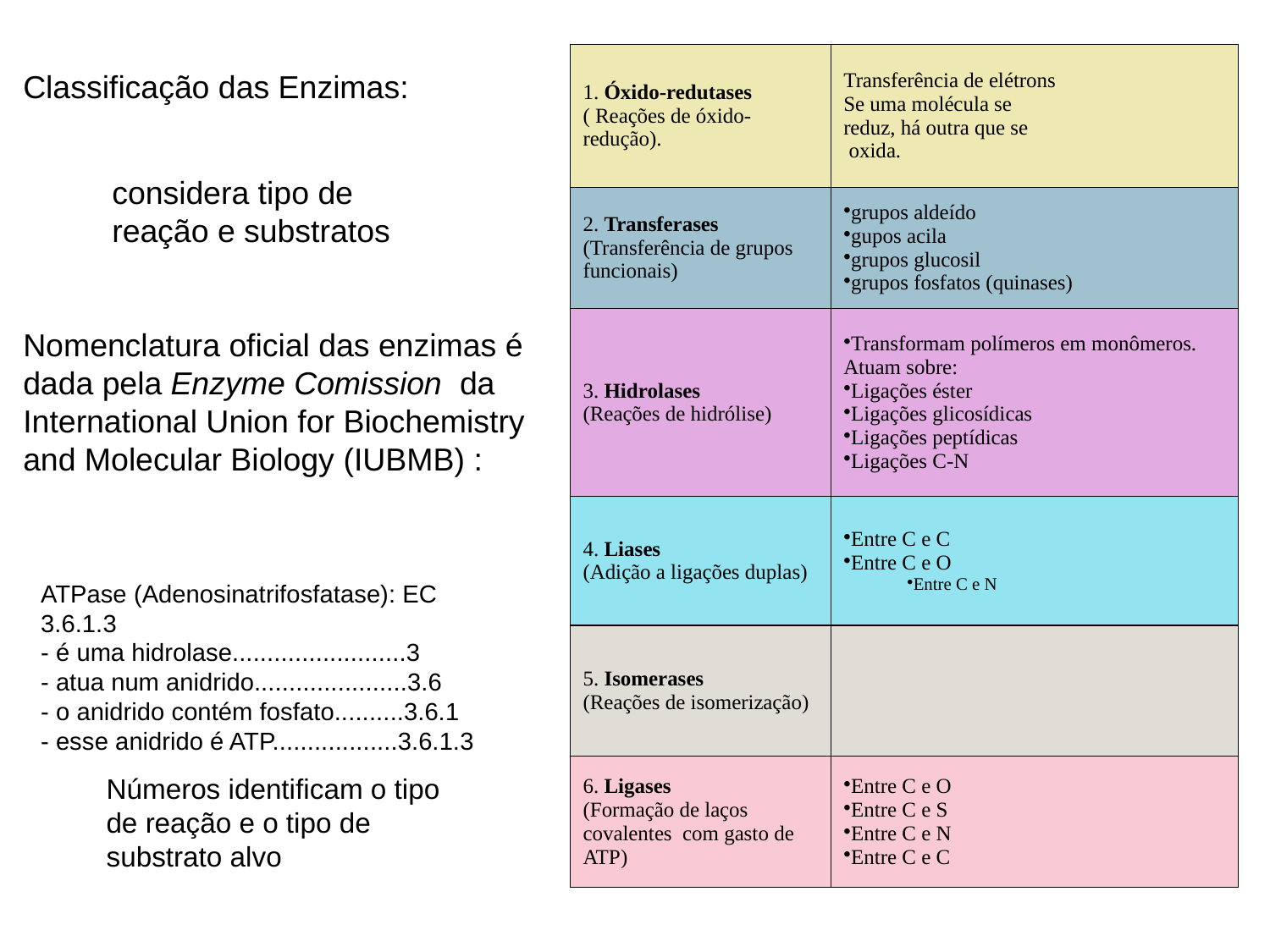

| 1. Óxido-redutases ( Reações de óxido-redução). | Transferência de elétrons Se uma molécula se reduz, há outra que se oxida. |
| --- | --- |
| 2. Transferases (Transferência de grupos funcionais) | grupos aldeído gupos acila grupos glucosil grupos fosfatos (quinases) |
| 3. Hidrolases (Reações de hidrólise) | Transformam polímeros em monômeros. Atuam sobre: Ligações éster Ligações glicosídicas Ligações peptídicas Ligações C-N |
| 4. Liases (Adição a ligações duplas) | Entre C e C Entre C e O Entre C e N |
| 5. Isomerases (Reações de isomerização) |  |
| 6. Ligases (Formação de laços covalentes com gasto de ATP) | Entre C e O Entre C e S Entre C e N Entre C e C |
Classificação das Enzimas:

          considera tipo de
          reação e substratos

Nomenclatura oficial das enzimas é dada pela Enzyme Comission  da International Union for Biochemistry and Molecular Biology (IUBMB) :

ATPase (Adenosinatrifosfatase): EC 3.6.1.3
- é uma hidrolase.........................3
- atua num anidrido......................3.6
- o anidrido contém fosfato..........3.6.1
- esse anidrido é ATP..................3.6.1.3
Números identificam o tipo de reação e o tipo de substrato alvo